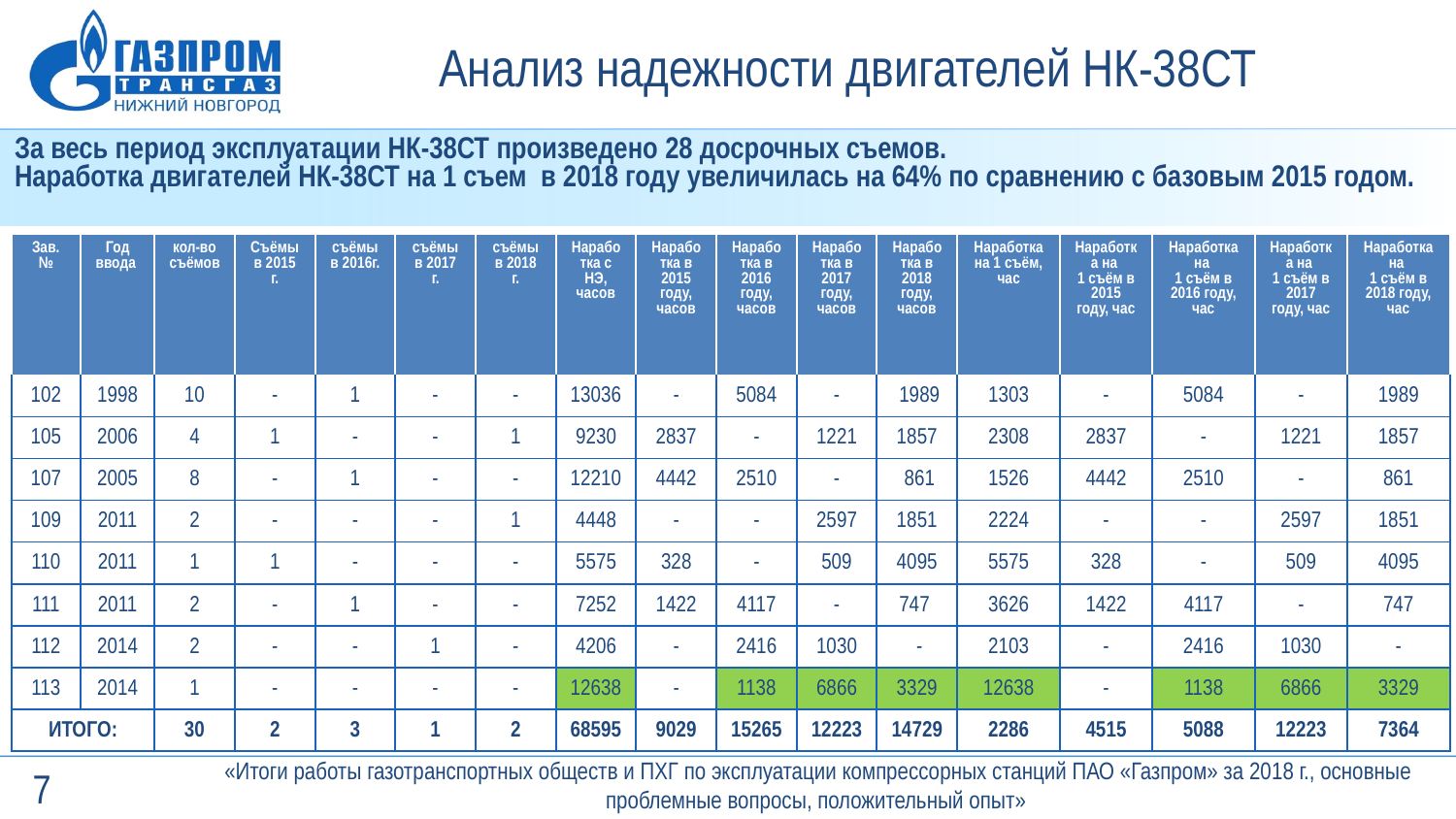

# Анализ надежности двигателей НК-38СТ
За весь период эксплуатации НК-38СТ произведено 28 досрочных съемов.
Наработка двигателей НК-38СТ на 1 съем  в 2018 году увеличилась на 64% по сравнению с базовым 2015 годом.

| Зав. № | Год ввода | кол-во съёмов | Съёмы в 2015 г. | съёмы в 2016г. | съёмы в 2017 г. | съёмы в 2018 г. | Наработка с НЭ, часов | Наработка в 2015 году, часов | Наработка в 2016 году, часов | Наработка в 2017 году, часов | Наработка в 2018 году, часов | Наработка на 1 съём, час | Наработка на 1 съём в 2015 году, час | Наработка на 1 съём в 2016 году, час | Наработка на 1 съём в 2017 году, час | Наработка на 1 съём в 2018 году, час |
| --- | --- | --- | --- | --- | --- | --- | --- | --- | --- | --- | --- | --- | --- | --- | --- | --- |
| 102 | 1998 | 10 | - | 1 | - | - | 13036 | - | 5084 | - | 1989 | 1303 | - | 5084 | - | 1989 |
| 105 | 2006 | 4 | 1 | - | - | 1 | 9230 | 2837 | - | 1221 | 1857 | 2308 | 2837 | - | 1221 | 1857 |
| 107 | 2005 | 8 | - | 1 | - | - | 12210 | 4442 | 2510 | - | 861 | 1526 | 4442 | 2510 | - | 861 |
| 109 | 2011 | 2 | - | - | - | 1 | 4448 | - | - | 2597 | 1851 | 2224 | - | - | 2597 | 1851 |
| 110 | 2011 | 1 | 1 | - | - | - | 5575 | 328 | - | 509 | 4095 | 5575 | 328 | - | 509 | 4095 |
| 111 | 2011 | 2 | - | 1 | - | - | 7252 | 1422 | 4117 | - | 747 | 3626 | 1422 | 4117 | - | 747 |
| 112 | 2014 | 2 | - | - | 1 | - | 4206 | - | 2416 | 1030 | - | 2103 | - | 2416 | 1030 | - |
| 113 | 2014 | 1 | - | - | - | - | 12638 | - | 1138 | 6866 | 3329 | 12638 | - | 1138 | 6866 | 3329 |
| ИТОГО: |  | 30 | 2 | 3 | 1 | 2 | 68595 | 9029 | 15265 | 12223 | 14729 | 2286 | 4515 | 5088 | 12223 | 7364 |
 «Итоги работы газотранспортных обществ и ПХГ по эксплуатации компрессорных станций ПАО «Газпром» за 2018 г., основные проблемные вопросы, положительный опыт»
7